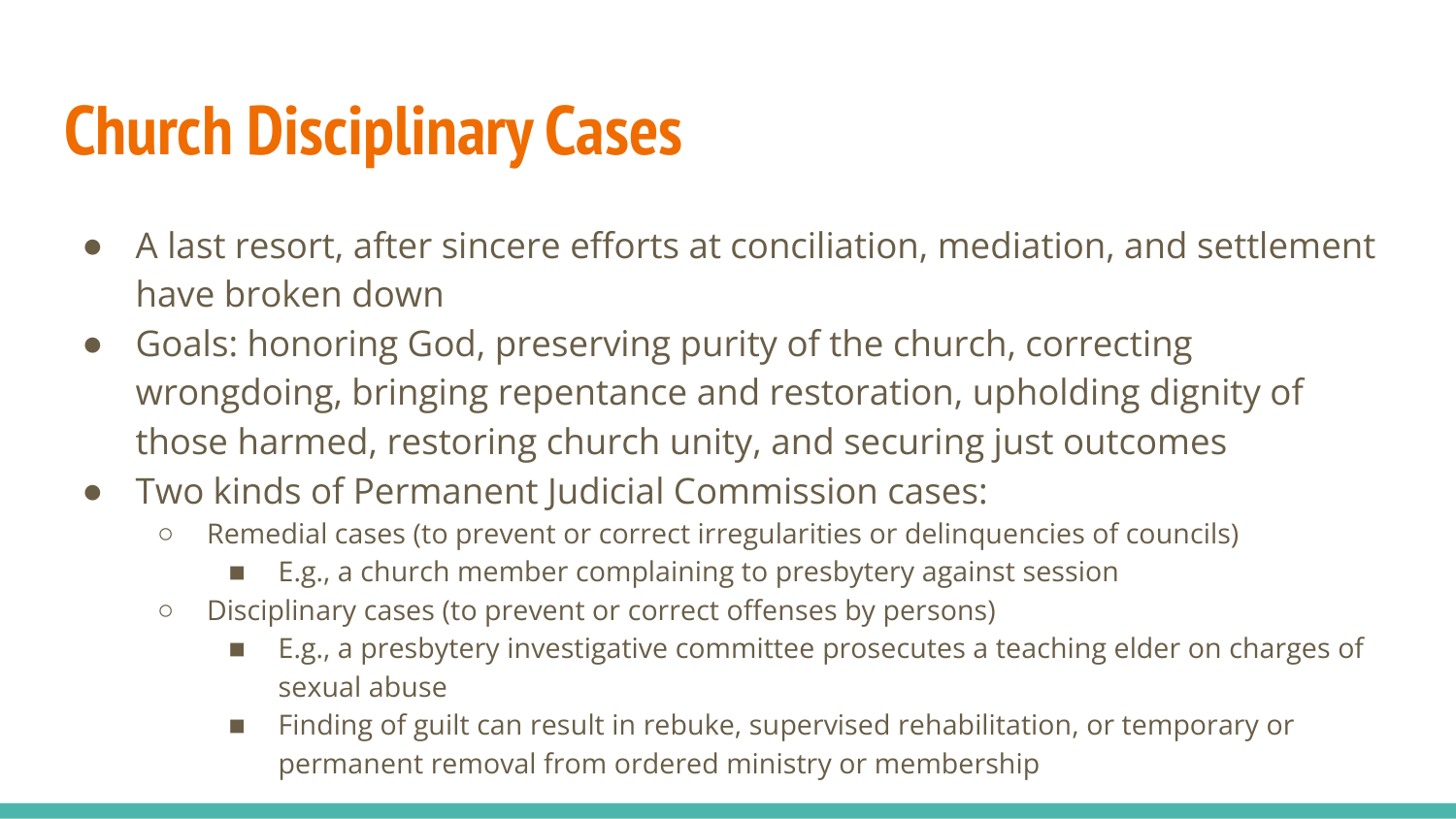

# Church Disciplinary Cases
A last resort, after sincere efforts at conciliation, mediation, and settlement have broken down
Goals: honoring God, preserving purity of the church, correcting wrongdoing, bringing repentance and restoration, upholding dignity of those harmed, restoring church unity, and securing just outcomes
Two kinds of Permanent Judicial Commission cases:
Remedial cases (to prevent or correct irregularities or delinquencies of councils)
E.g., a church member complaining to presbytery against session
Disciplinary cases (to prevent or correct offenses by persons)
E.g., a presbytery investigative committee prosecutes a teaching elder on charges of sexual abuse
Finding of guilt can result in rebuke, supervised rehabilitation, or temporary or permanent removal from ordered ministry or membership